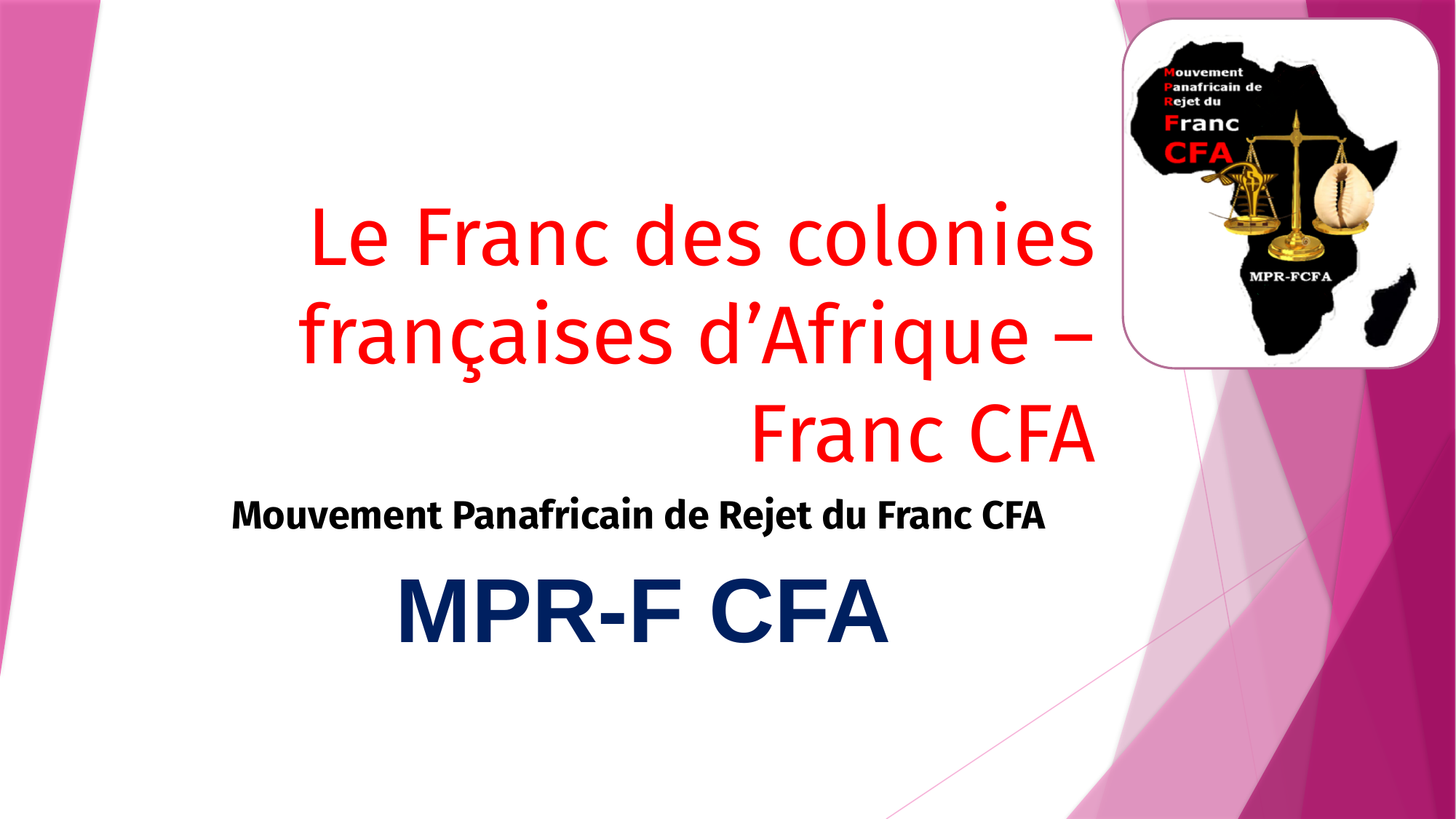

# Le Franc des colonies françaises d’Afrique – Franc CFA
Mouvement Panafricain de Rejet du Franc CFA
MPR-F CFA